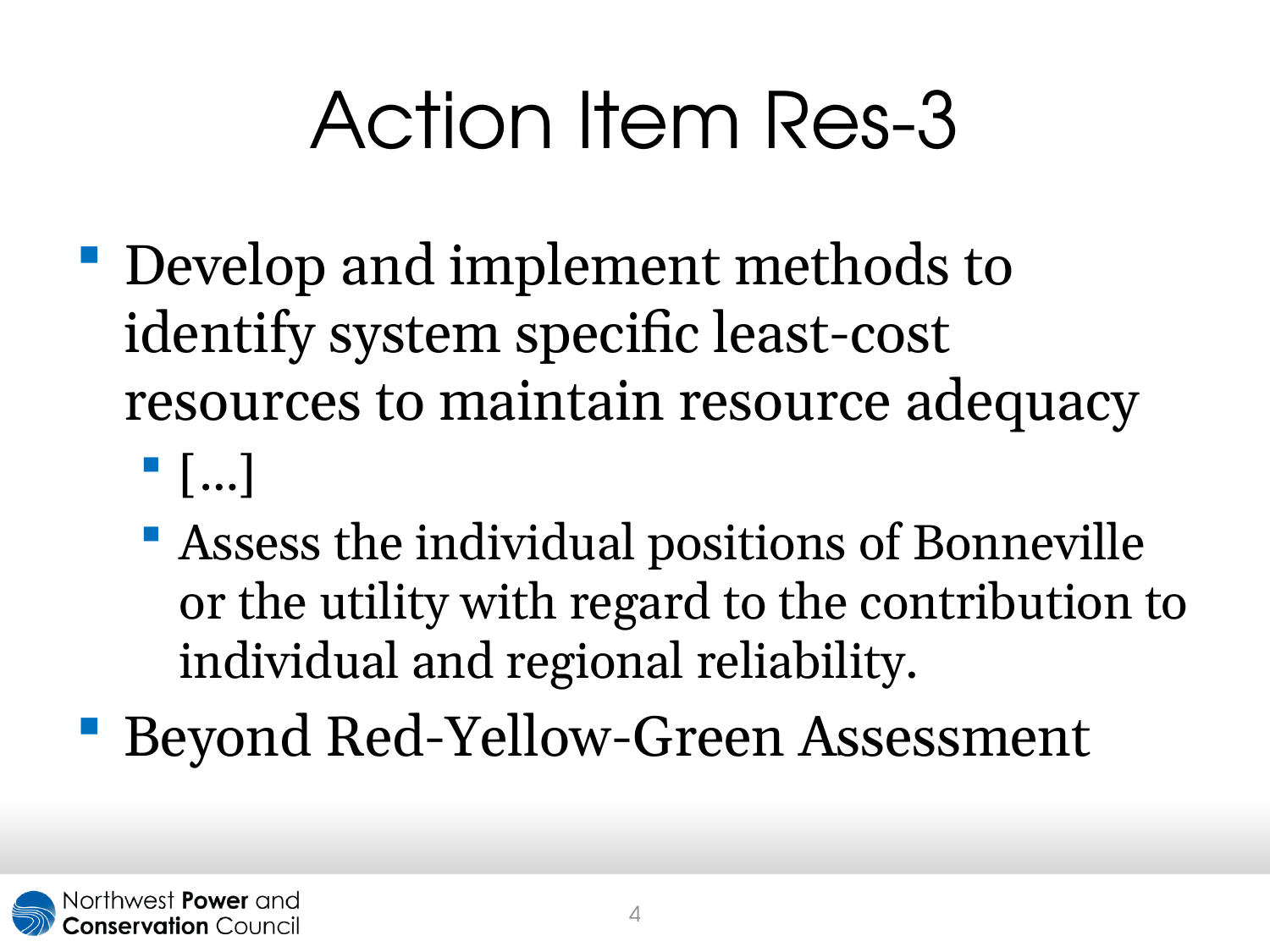

# Action Item Res-3
Develop and implement methods to identify system specific least-cost resources to maintain resource adequacy
[…]
Assess the individual positions of Bonneville or the utility with regard to the contribution to individual and regional reliability.
Beyond Red-Yellow-Green Assessment
4